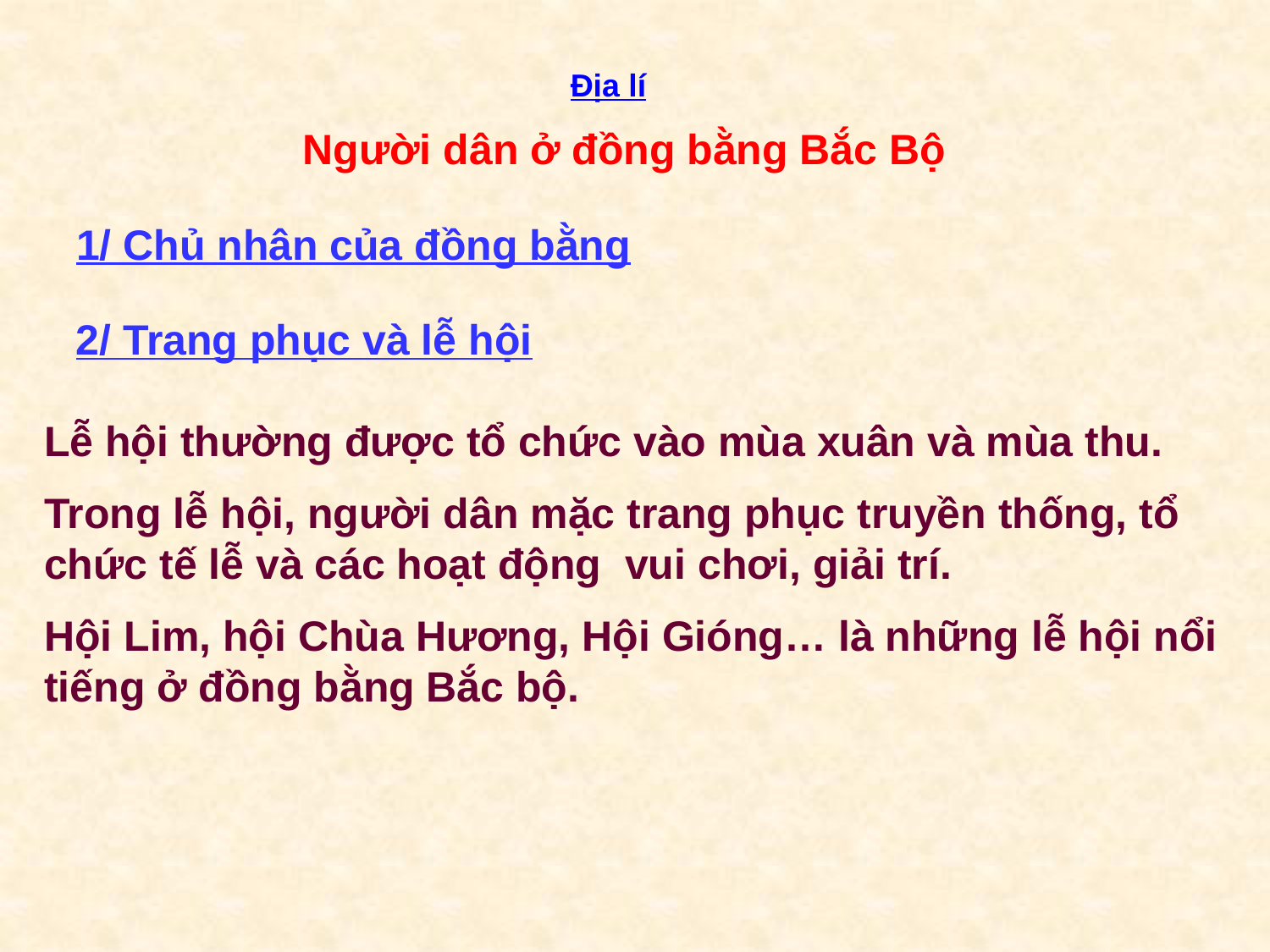

Địa lí
#
Người dân ở đồng bằng Bắc Bộ
1/ Chủ nhân của đồng bằng
2/ Trang phục và lễ hội
Lễ hội thường được tổ chức vào mùa xuân và mùa thu.
Trong lễ hội, người dân mặc trang phục truyền thống, tổ chức tế lễ và các hoạt động  vui chơi, giải trí.
Hội Lim, hội Chùa Hương, Hội Gióng… là những lễ hội nổi tiếng ở đồng bằng Bắc bộ.